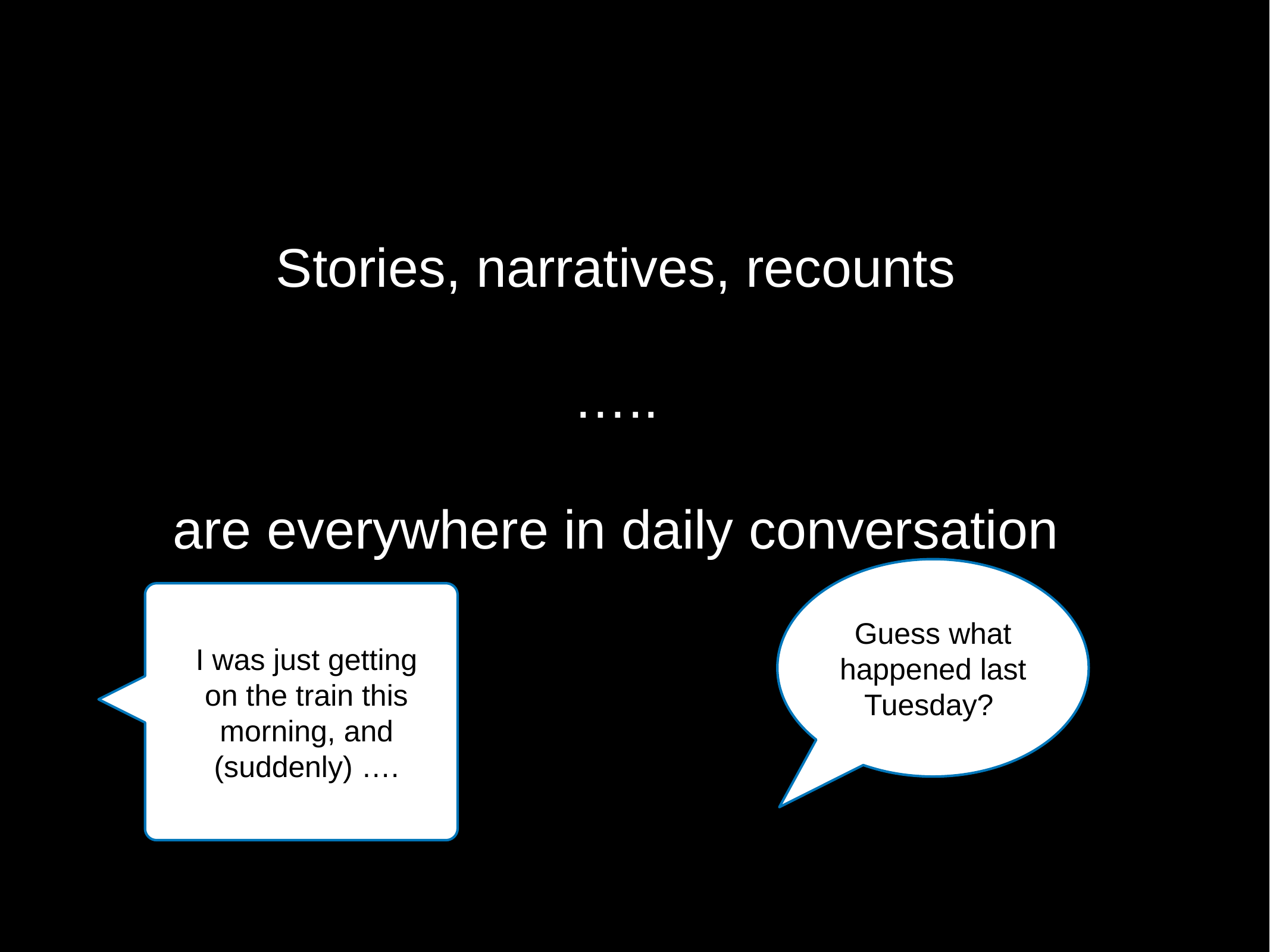

# Stories, narratives, recounts

…..

are everywhere in daily conversation

Guess what happened last Tuesday?

I was just getting on the train this morning, and (suddenly) ….